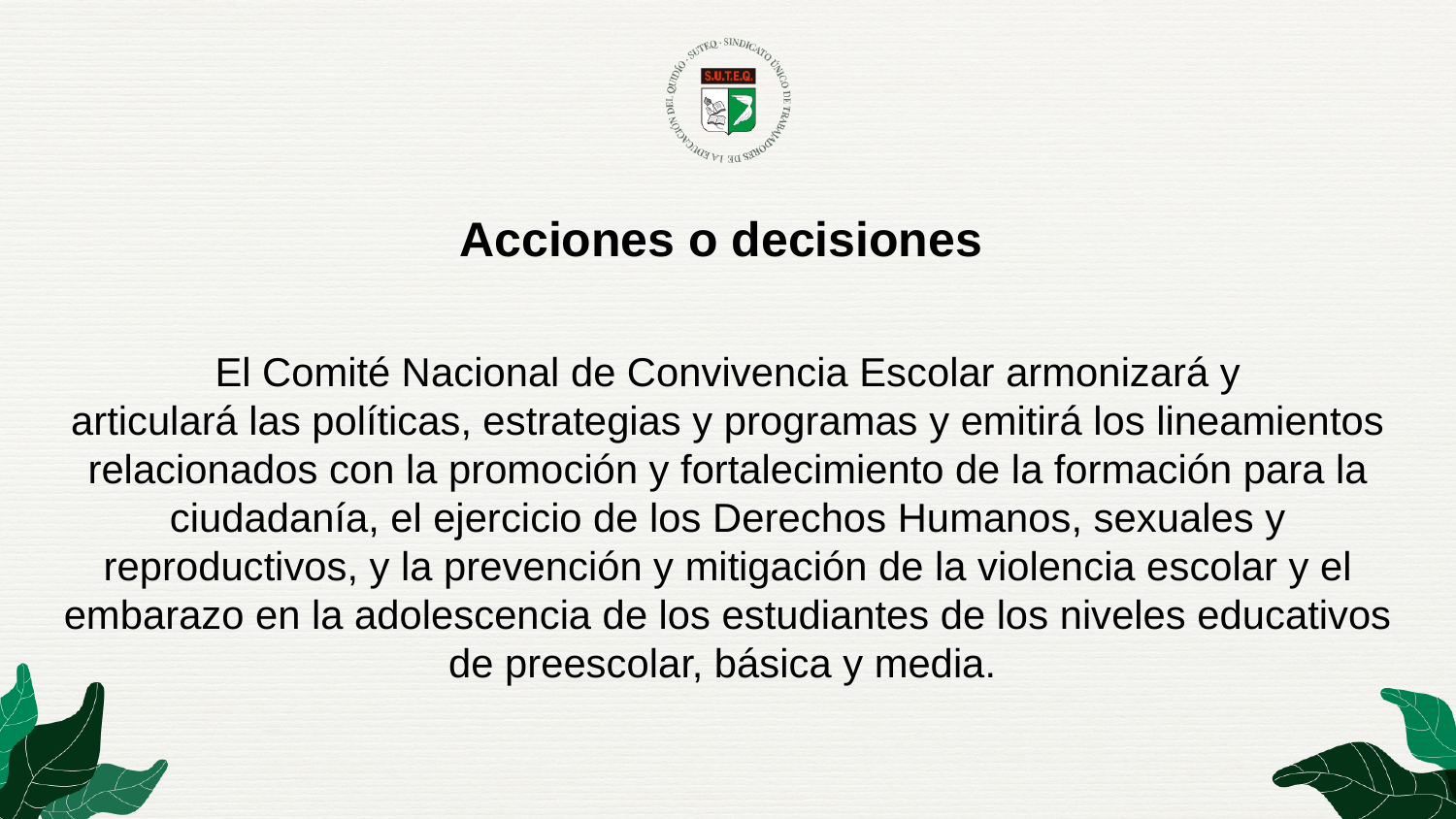

# Acciones o decisiones
El Comité Nacional de Convivencia Escolar armonizará y
articulará las políticas, estrategias y programas y emitirá los lineamientos relacionados con la promoción y fortalecimiento de la formación para la ciudadanía, el ejercicio de los Derechos Humanos, sexuales y reproductivos, y la prevención y mitigación de la violencia escolar y el embarazo en la adolescencia de los estudiantes de los niveles educativos de preescolar, básica y media.